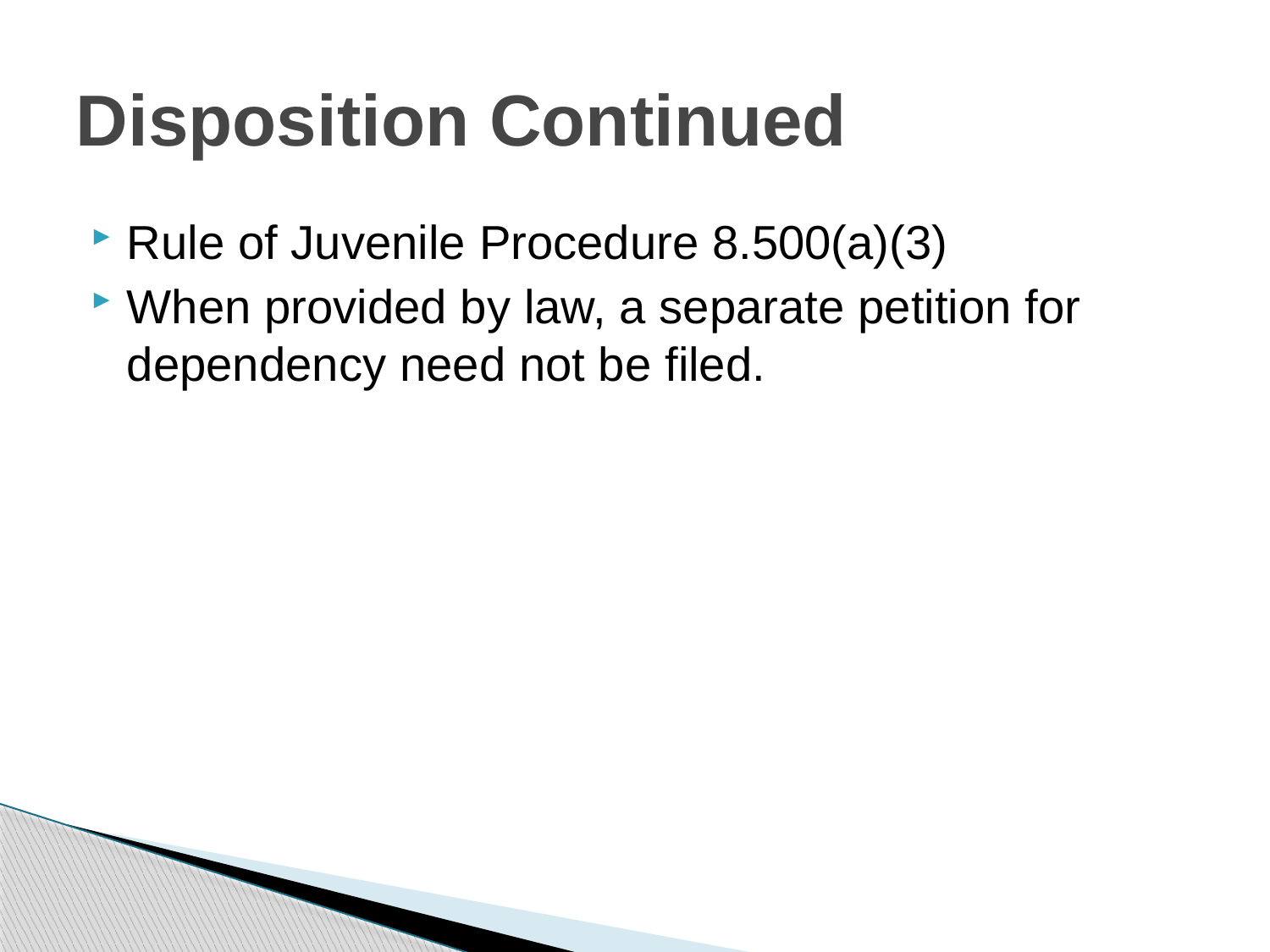

# Disposition Continued
Rule of Juvenile Procedure 8.500(a)(3)
When provided by law, a separate petition for dependency need not be filed.